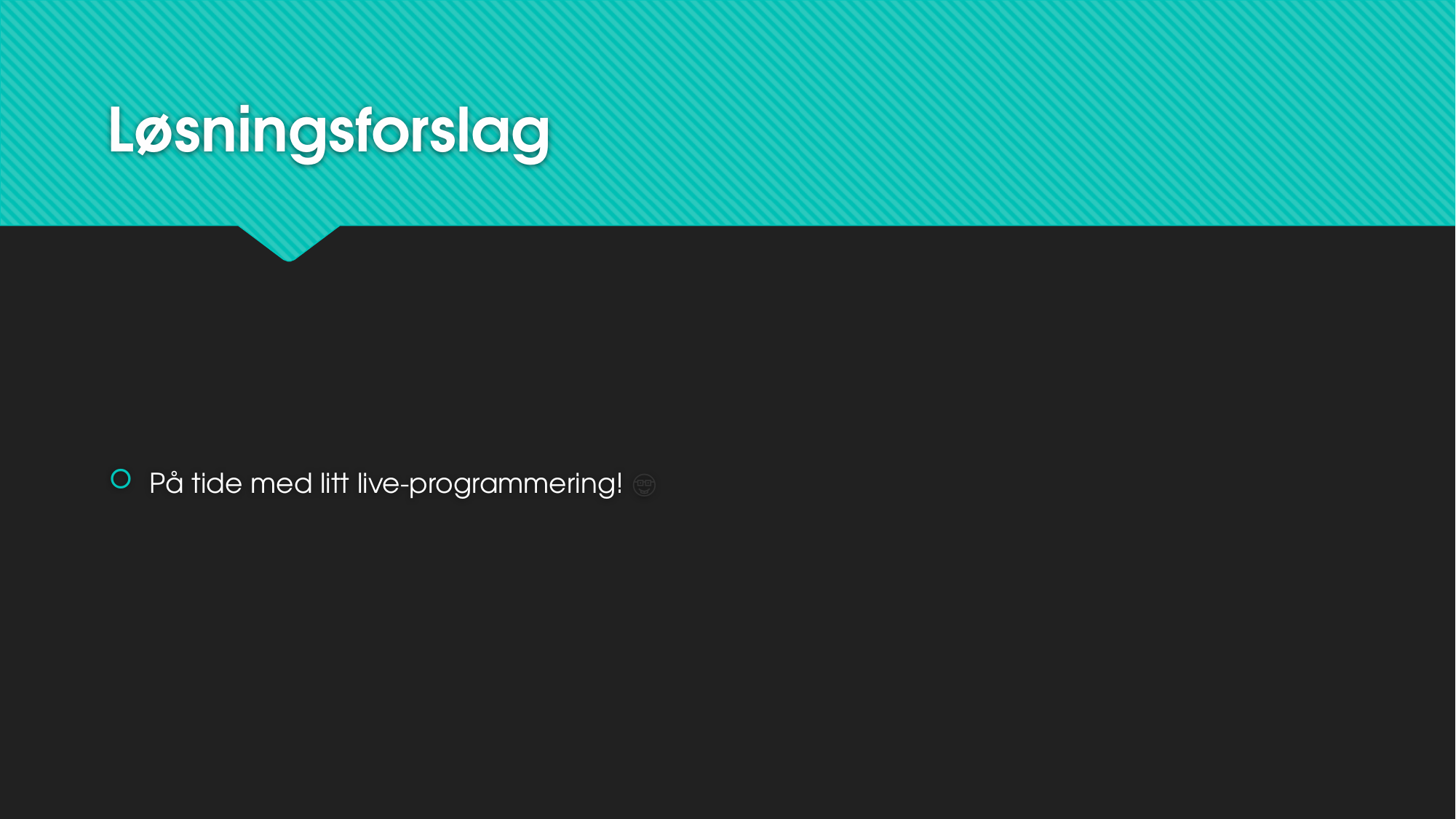

# Løsningsforslag
På tide med litt live-programmering! 🤓